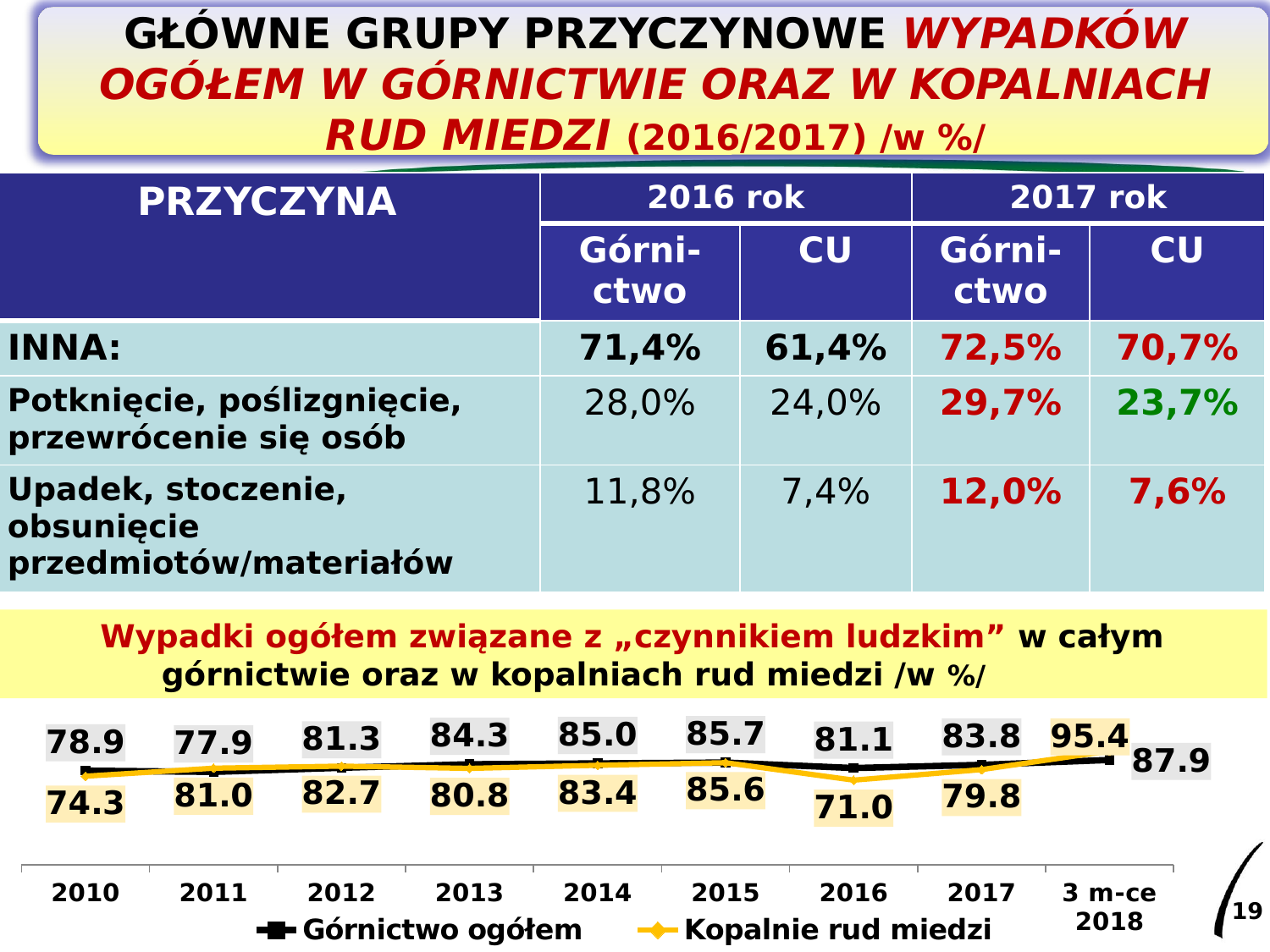

GŁÓWNE GRUPY PRZYCZYNOWE WYPADKÓW OGÓŁEM W GÓRNICTWIE ORAZ W KOPALNIACH RUD MIEDZI (2016/2017) /w %/

| PRZYCZYNA | 2016 rok |  | 2017 rok |  |
| --- | --- | --- | --- | --- |
|  | Górni- ctwo | CU | Górni- ctwo | CU |
| INNA: | 71,4% | 61,4% | 72,5% | 70,7% |
| Potknięcie, poślizgnięcie, przewrócenie się osób | 28,0% | 24,0% | 29,7% | 23,7% |
| Upadek, stoczenie, obsunięcie przedmiotów/materiałów | 11,8% | 7,4% | 12,0% | 7,6% |
Wypadki ogółem związane z „czynnikiem ludzkim” w całym górnictwie oraz w kopalniach rud miedzi /w %/

### Chart

| Category | Górnictwo ogółem | Kopalnie rud miedzi |
|---|---|---|
| 2010 | 78.92 | 74.3 |
| 2011 | 77.88 | 81.0 |
| 2012 | 81.3 | 82.7 |
| 2013 | 84.3 | 80.8 |
| 2014 | 85.0 | 83.4 |
| 2015 | 85.7 | 85.6 |
| 2016 | 81.1 | 71.0 |
| 2017 | 83.8 | 79.8 |
| 3 m-ce 2018 | 87.9 | 95.4 |
19